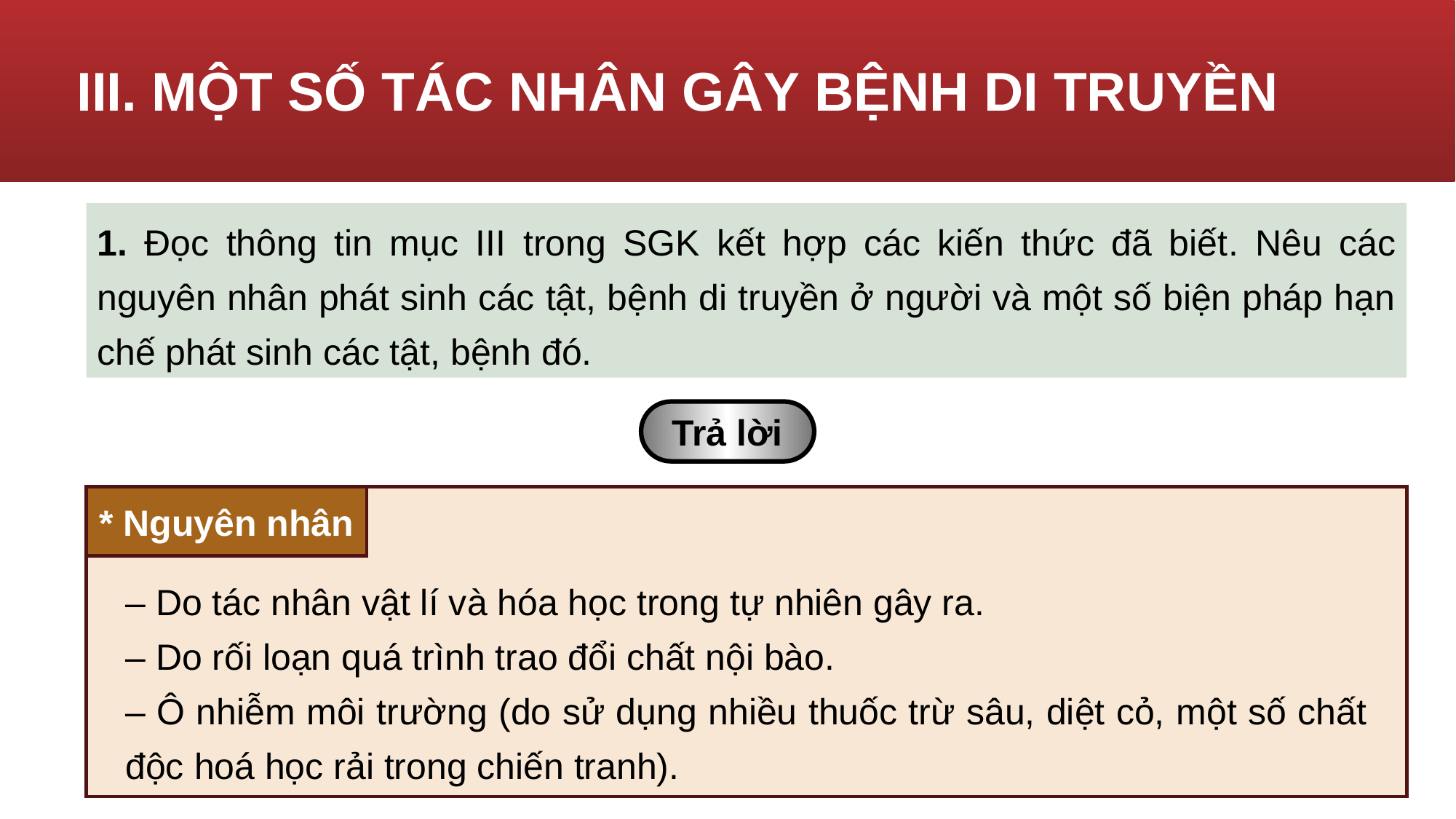

# III. MỘT SỐ TÁC NHÂN GÂY BỆNH DI TRUYỀN
1. Đọc thông tin mục III trong SGK kết hợp các kiến thức đã biết. Nêu các nguyên nhân phát sinh các tật, bệnh di truyền ở người và một số biện pháp hạn chế phát sinh các tật, bệnh đó.
Trả lời

* Nguyên nhân
– Do tác nhân vật lí và hóa học trong tự nhiên gây ra.
– Do rối loạn quá trình trao đổi chất nội bào.
– Ô nhiễm môi trường (do sử dụng nhiều thuốc trừ sâu, diệt cỏ, một số chất độc hoá học rải trong chiến tranh).